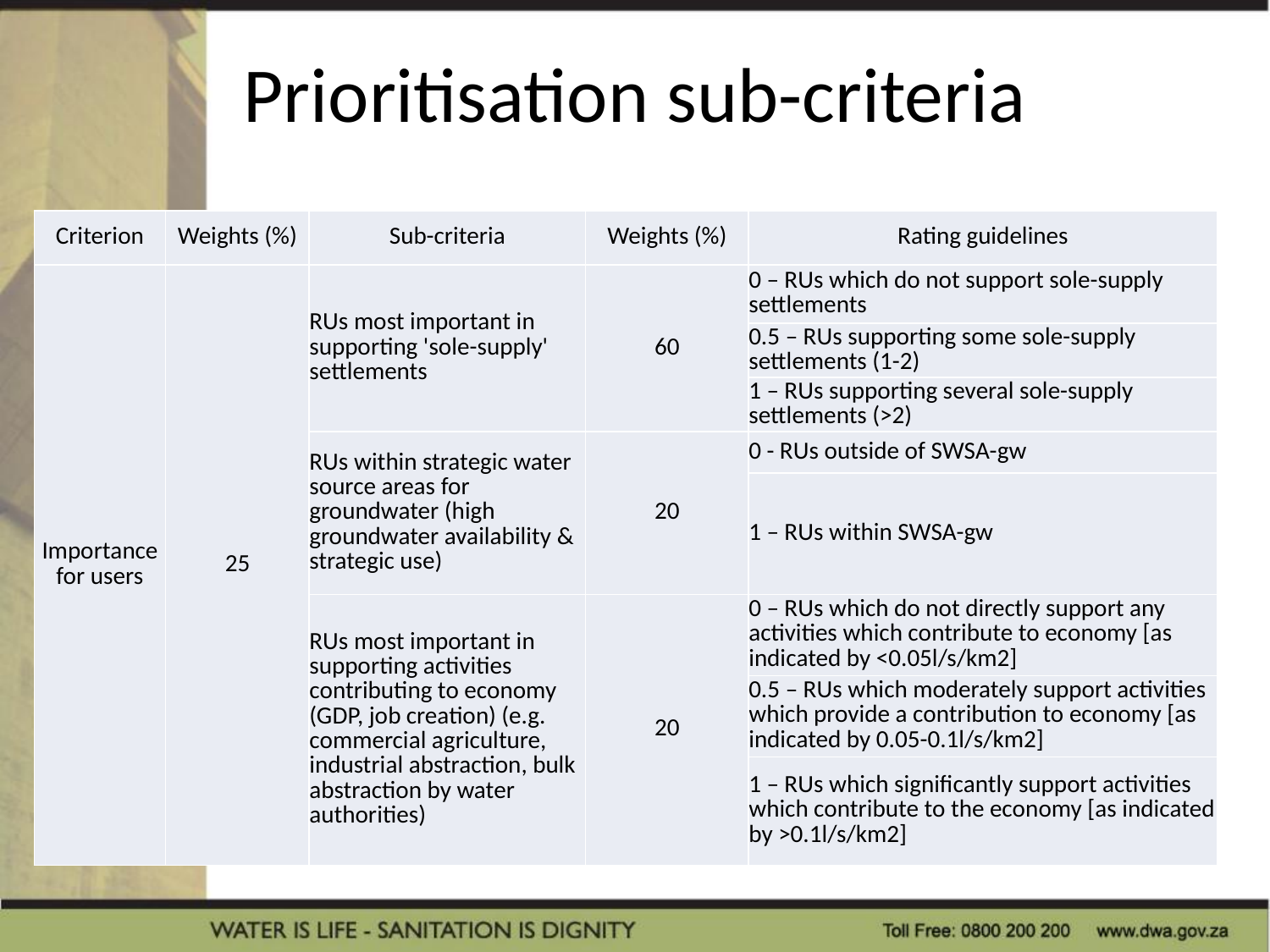

# Prioritisation sub-criteria
| Criterion | Weights (%) | Sub-criteria | Weights (%) | Rating guidelines |
| --- | --- | --- | --- | --- |
| Importance for users | 25 | RUs most important in supporting 'sole-supply' settlements | 60 | 0 – RUs which do not support sole-supply settlements |
|  |  |  |  | 0.5 – RUs supporting some sole-supply settlements (1-2) |
|  |  |  |  | 1 – RUs supporting several sole-supply settlements (>2) |
|  |  | RUs within strategic water source areas for groundwater (high groundwater availability & strategic use) | 20 | 0 - RUs outside of SWSA-gw |
|  |  |  |  | 1 – RUs within SWSA-gw |
|  |  | RUs most important in supporting activities contributing to economy (GDP, job creation) (e.g. commercial agriculture, industrial abstraction, bulk abstraction by water authorities) | 20 | 0 – RUs which do not directly support any activities which contribute to economy [as indicated by <0.05l/s/km2] |
|  |  |  |  | 0.5 – RUs which moderately support activities which provide a contribution to economy [as indicated by 0.05-0.1l/s/km2] |
|  |  |  |  | 1 – RUs which significantly support activities which contribute to the economy [as indicated by >0.1l/s/km2] |